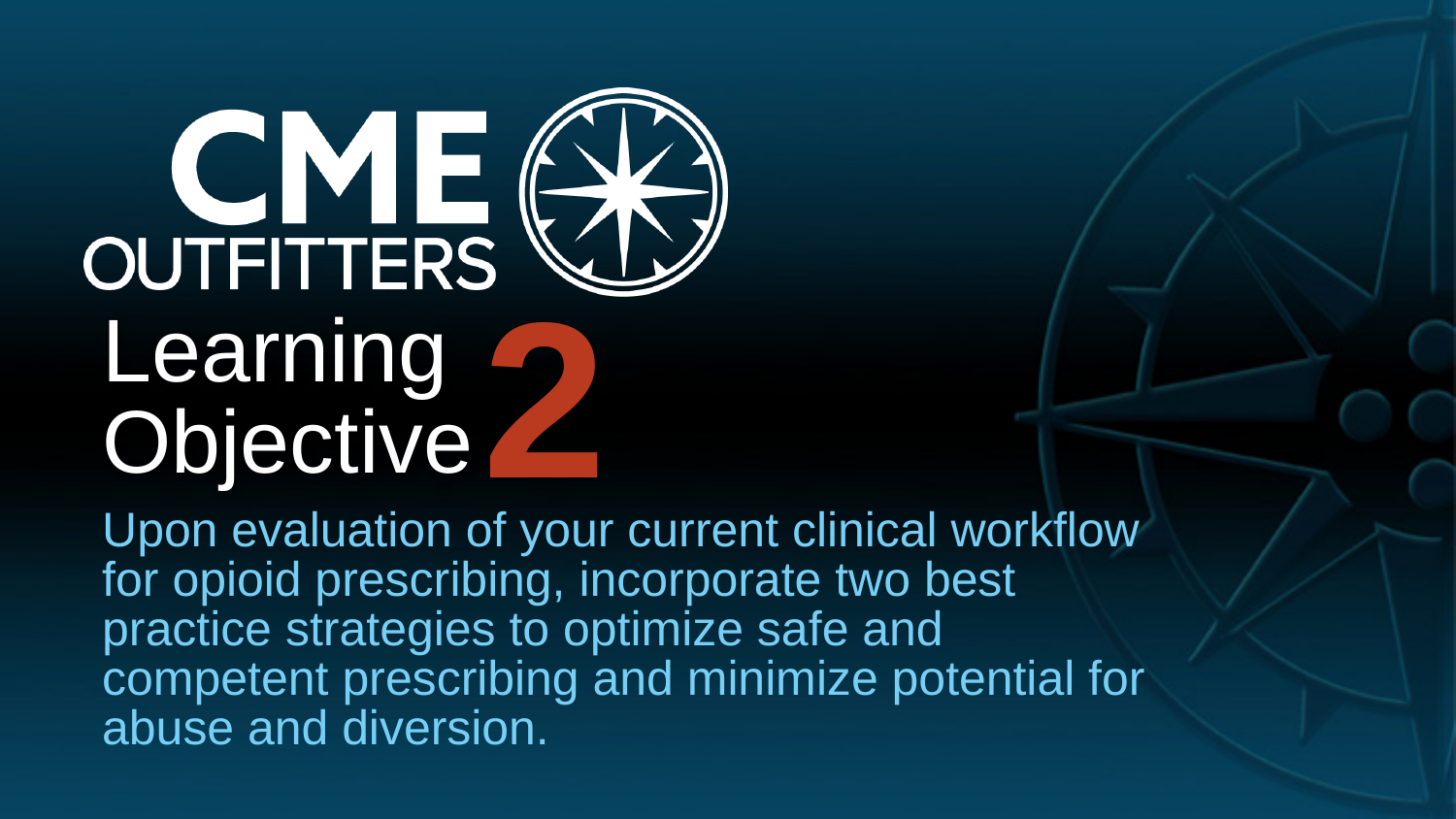

2

# Learning Objective
Upon evaluation of your current clinical workflow for opioid prescribing, incorporate two best practice strategies to optimize safe and competent prescribing and minimize potential for abuse and diversion.